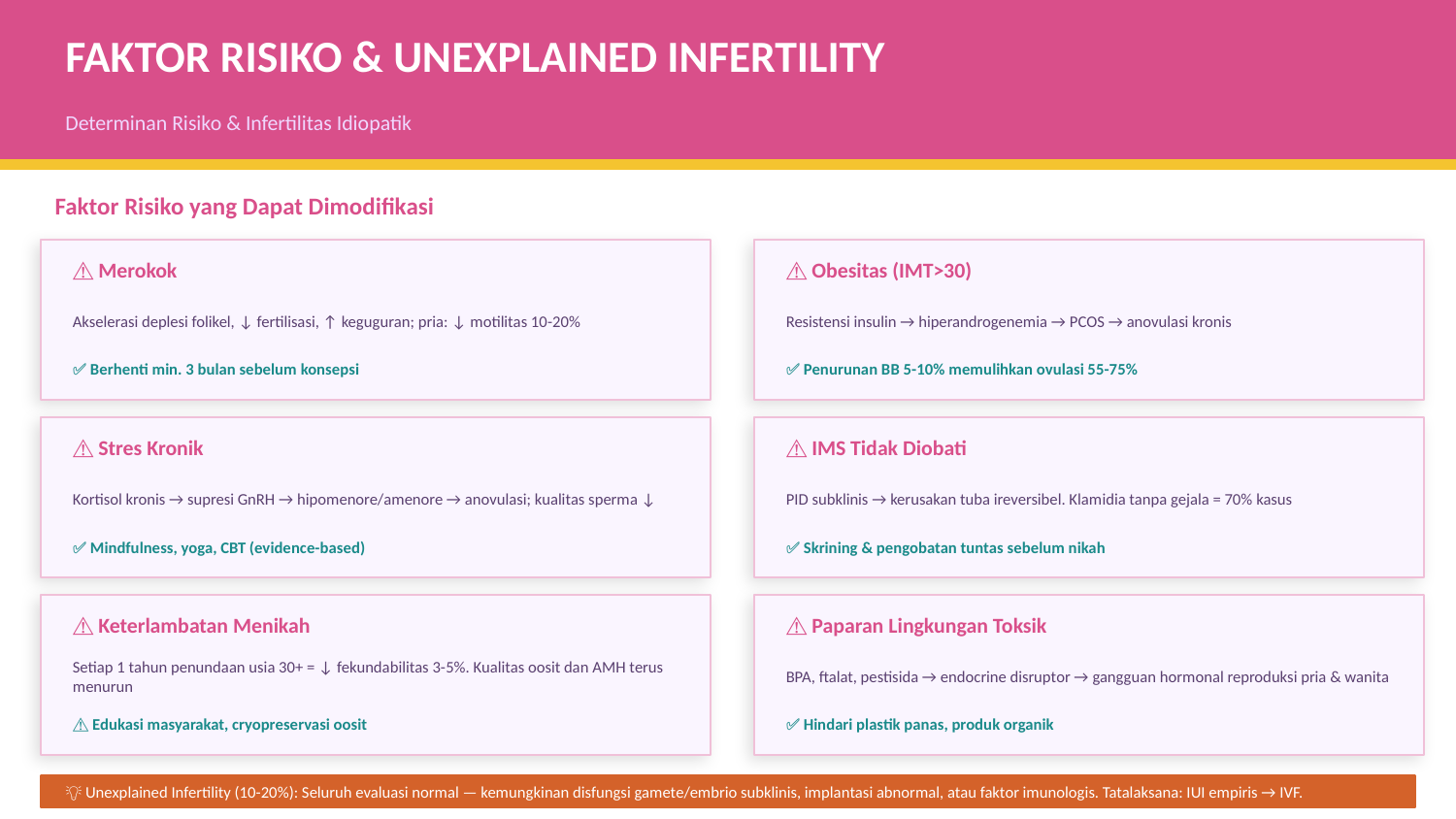

FAKTOR RISIKO & UNEXPLAINED INFERTILITY
Determinan Risiko & Infertilitas Idiopatik

Faktor Risiko yang Dapat Dimodifikasi

⚠️ Merokok
⚠️ Obesitas (IMT>30)
Akselerasi deplesi folikel, ↓ fertilisasi, ↑ keguguran; pria: ↓ motilitas 10-20%
Resistensi insulin → hiperandrogenemia → PCOS → anovulasi kronis
✅ Berhenti min. 3 bulan sebelum konsepsi
✅ Penurunan BB 5-10% memulihkan ovulasi 55-75%

⚠️ Stres Kronik
⚠️ IMS Tidak Diobati
Kortisol kronis → supresi GnRH → hipomenore/amenore → anovulasi; kualitas sperma ↓
PID subklinis → kerusakan tuba ireversibel. Klamidia tanpa gejala = 70% kasus
✅ Mindfulness, yoga, CBT (evidence-based)
✅ Skrining & pengobatan tuntas sebelum nikah

⚠️ Keterlambatan Menikah
⚠️ Paparan Lingkungan Toksik
Setiap 1 tahun penundaan usia 30+ = ↓ fekundabilitas 3-5%. Kualitas oosit dan AMH terus menurun
BPA, ftalat, pestisida → endocrine disruptor → gangguan hormonal reproduksi pria & wanita
⚠️ Edukasi masyarakat, cryopreservasi oosit
✅ Hindari plastik panas, produk organik

💡 Unexplained Infertility (10-20%): Seluruh evaluasi normal — kemungkinan disfungsi gamete/embrio subklinis, implantasi abnormal, atau faktor imunologis. Tatalaksana: IUI empiris → IVF.